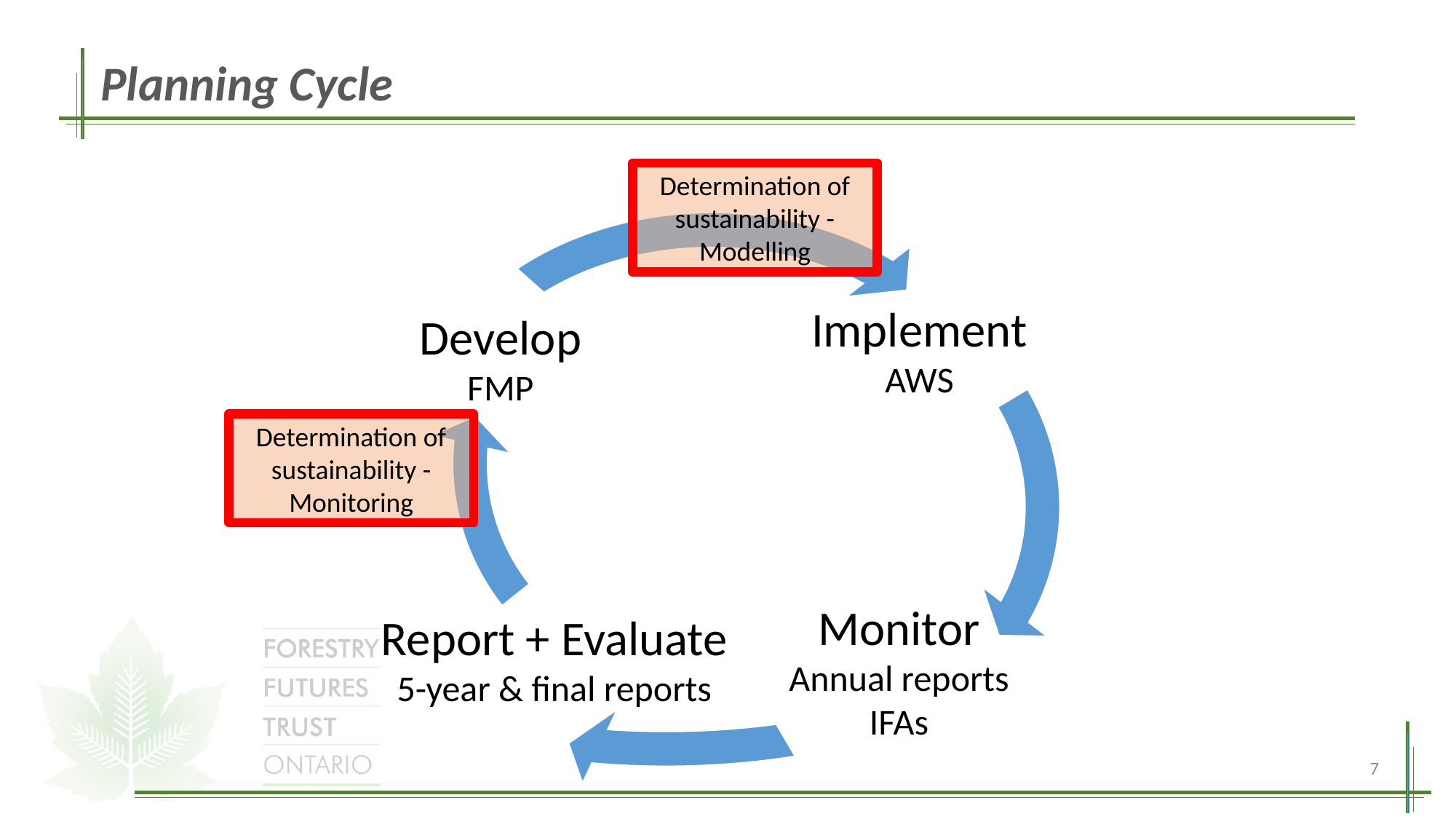

# Planning Cycle
Determination of sustainability - Modelling
Implement
AWS
Monitor
Annual reports
IFAs
Report + Evaluate
5-year & final reports
Develop
FMP
Determination of sustainability - Monitoring
7